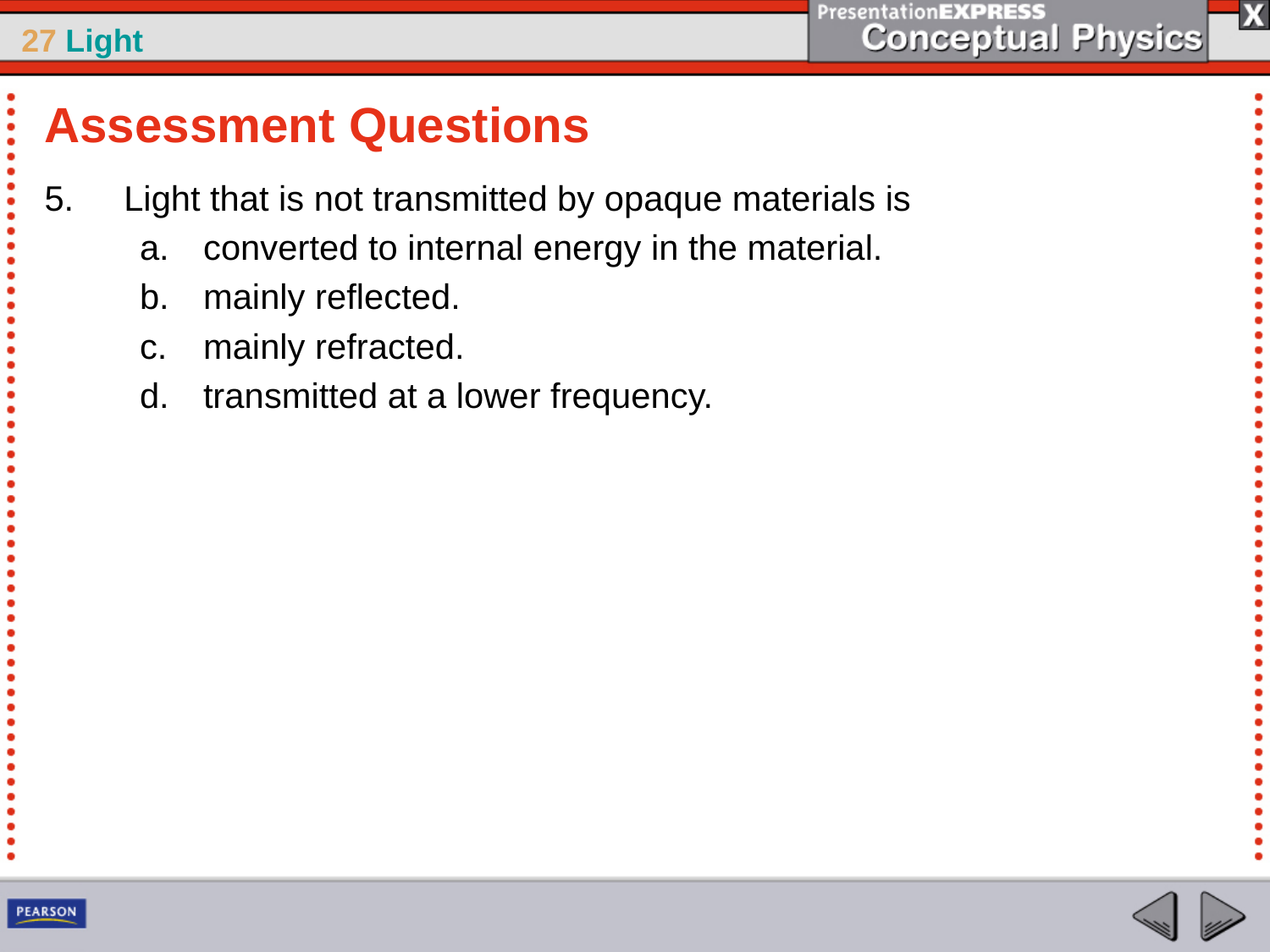

Assessment Questions
Light that is not transmitted by opaque materials is
converted to internal energy in the material.
mainly reflected.
mainly refracted.
transmitted at a lower frequency.